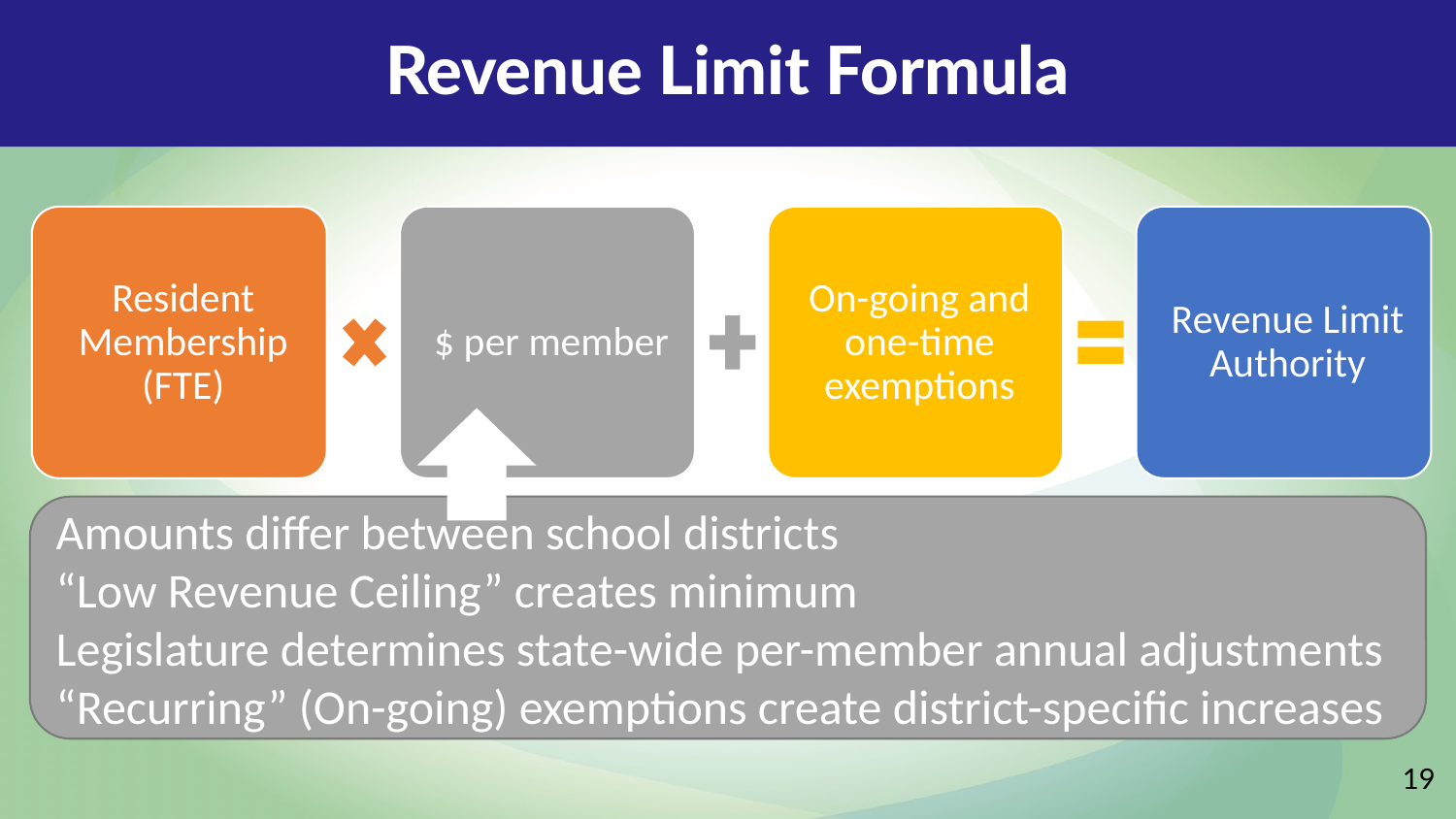

Revenue Limit Formula
Resident Membership (FTE)

$ per member

On-going and one-time exemptions

Revenue Limit Authority

Amounts differ between school districts
“Low Revenue Ceiling” creates minimum
Legislature determines state-wide per-member annual adjustments
“Recurring” (On-going) exemptions create district-specific increases
19